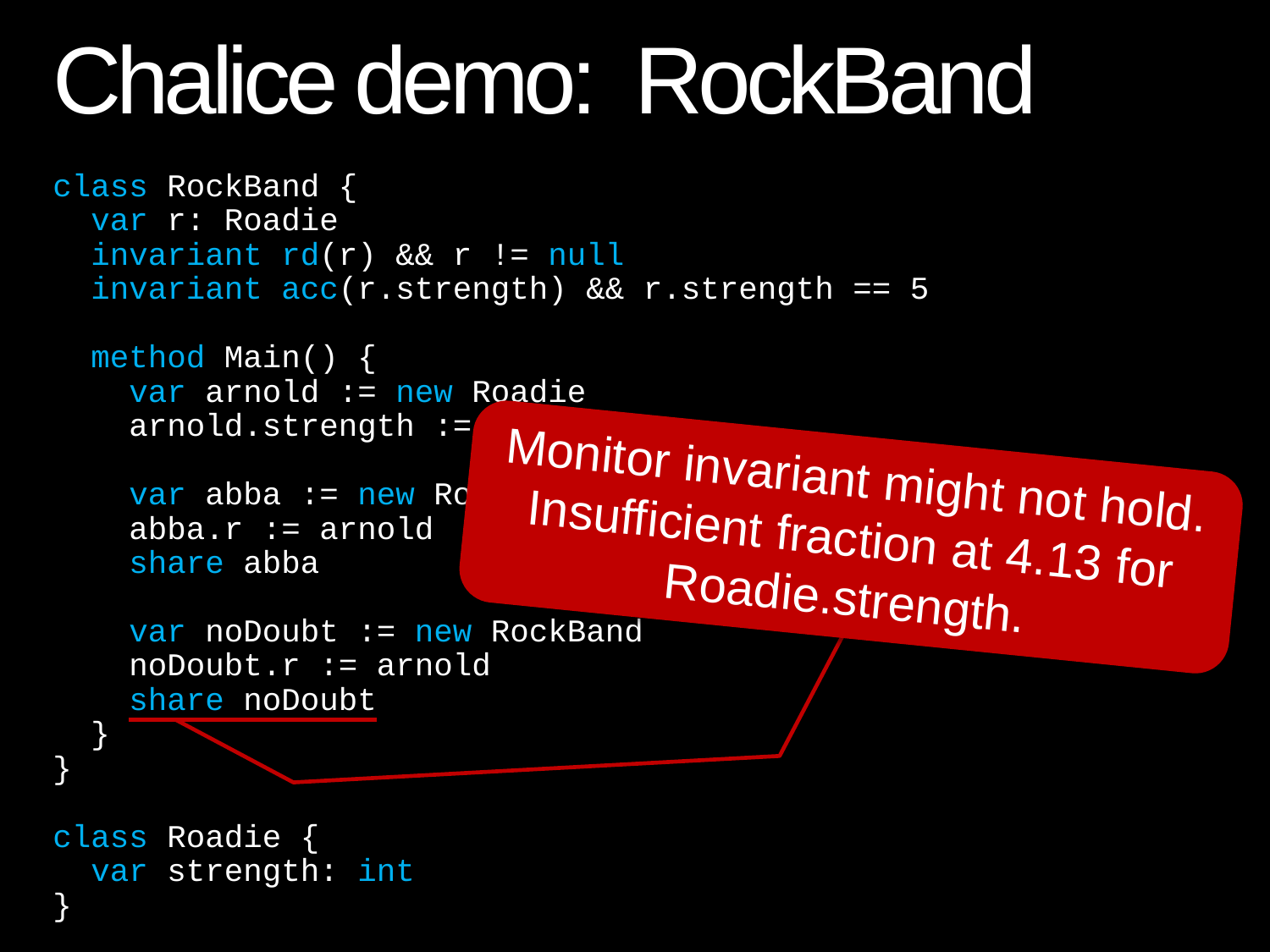

# Chalice demo:  RockBand
class RockBand {
  var r: Roadie
  invariant rd(r) && r != null
  invariant acc(r.strength) && r.strength == 5

  method Main() {
    var arnold := new Roadie
    arnold.strength := 5

    var abba := new RockBand
    abba.r := arnold
    share abba

    var noDoubt := new RockBand
    noDoubt.r := arnold
    share noDoubt
  }
}

class Roadie {
  var strength: int
}

Monitor invariant might not hold. Insufficient fraction at 4.13 for Roadie.strength.